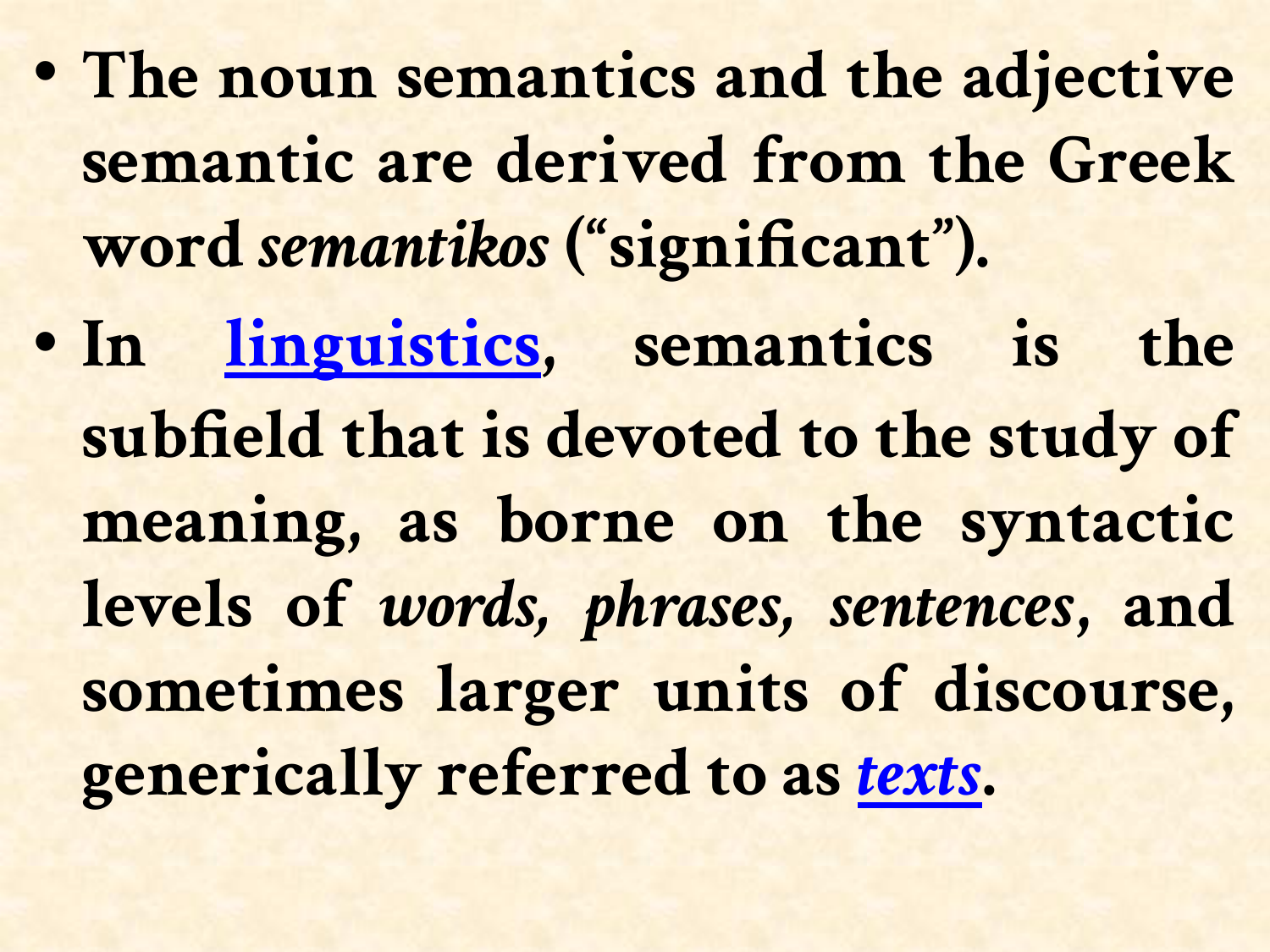

The noun semantics and the adjective semantic are derived from the Greek word semantikos (“significant”).
In linguistics, semantics is the subfield that is devoted to the study of meaning, as borne on the syntactic levels of words, phrases, sentences, and sometimes larger units of discourse, generically referred to as texts.